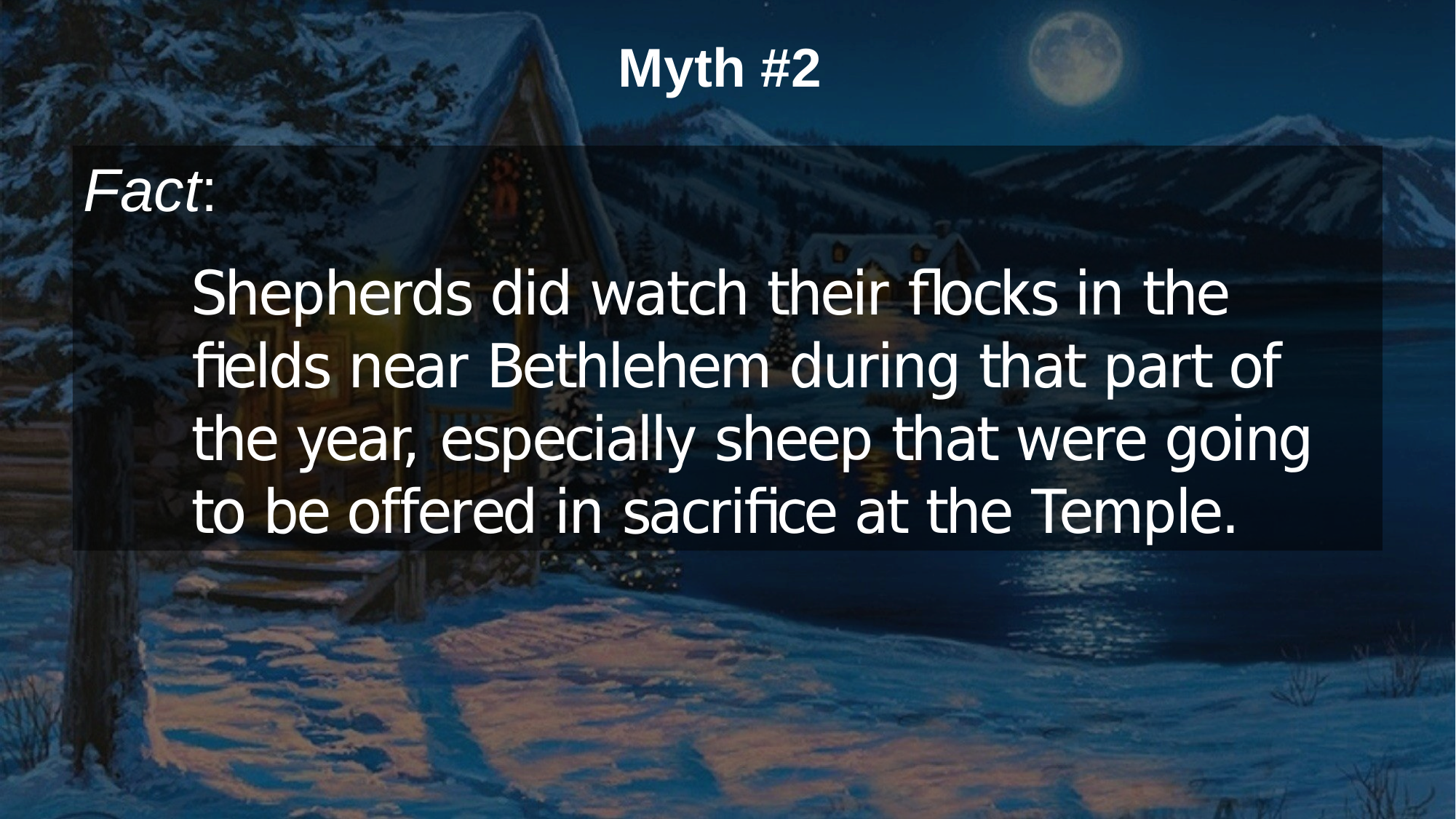

Myth #2
Fact:
Shepherds did watch their flocks in the fields near Bethlehem during that part of the year, especially sheep that were going to be offered in sacrifice at the Temple.